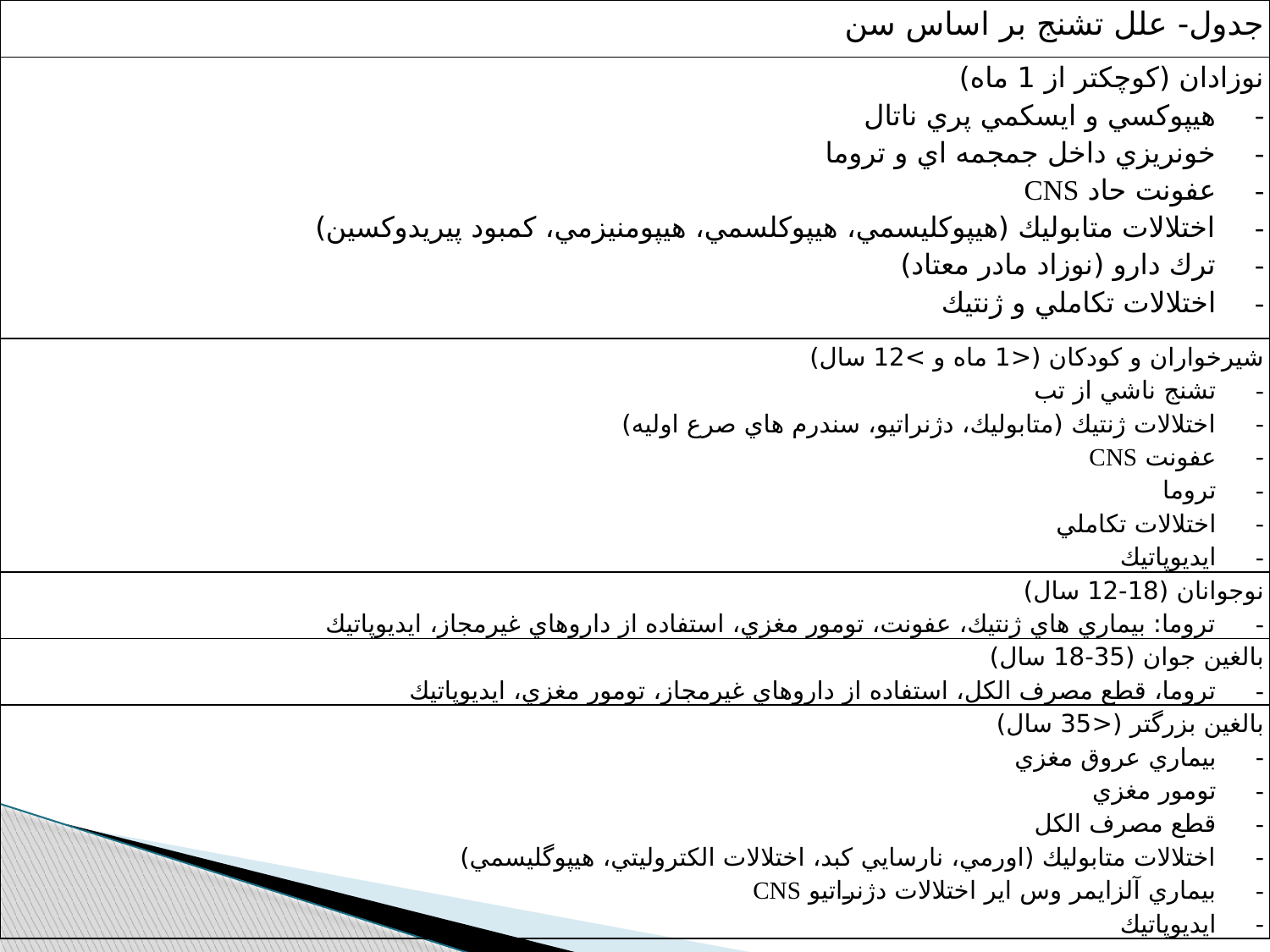

| جدول- علل تشنج بر اساس سن |
| --- |
| نوزادان (كوچكتر از 1 ماه) هيپوكسي و ايسكمي پري ناتال خونريزي داخل جمجمه اي و تروما عفونت حاد CNS اختلالات متابوليك (هيپوكليسمي، هيپوكلسمي، هيپومنيزمي، كمبود پيريدوكسين) ترك دارو (نوزاد مادر معتاد) اختلالات تكاملي و ژنتيك |
| شيرخواران و كودكان (<1 ماه و >12 سال) تشنج ناشي از تب اختلالات ژنتيك (متابوليك، دژنراتيو، سندرم هاي صرع اوليه) عفونت CNS تروما اختلالات تكاملي ايديوپاتيك |
| نوجوانان (18-12 سال) تروما: بيماري هاي ژنتيك، عفونت، تومور مغزي، استفاده از داروهاي غيرمجاز، ايديوپاتيك |
| بالغين جوان (35-18 سال) تروما، قطع مصرف الكل، استفاده از داروهاي غيرمجاز، تومور مغزي، ايديوپاتيك |
| بالغين بزرگتر (<35 سال) بيماري عروق مغزي تومور مغزي قطع مصرف الكل اختلالات متابوليك (اورمي، نارسايي كبد، اختلالات الكتروليتي، هيپوگليسمي) بيماري آلزايمر وس اير اختلالات دژنراتيو CNS ايديوپاتيك |